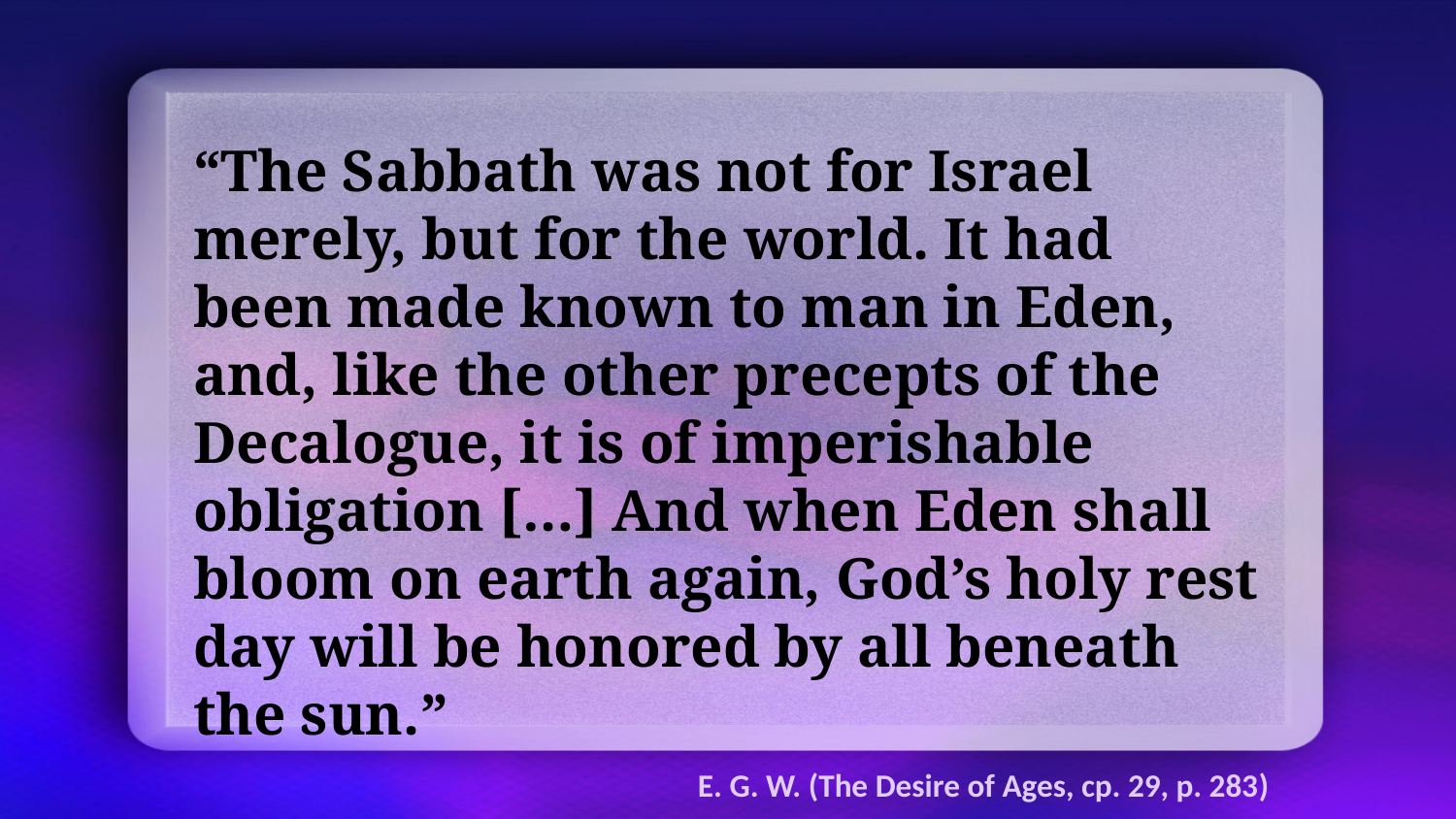

“The Sabbath was not for Israel merely, but for the world. It had been made known to man in Eden, and, like the other precepts of the Decalogue, it is of imperishable obligation […] And when Eden shall bloom on earth again, God’s holy rest day will be honored by all beneath the sun.”
E. G. W. (The Desire of Ages, cp. 29, p. 283)